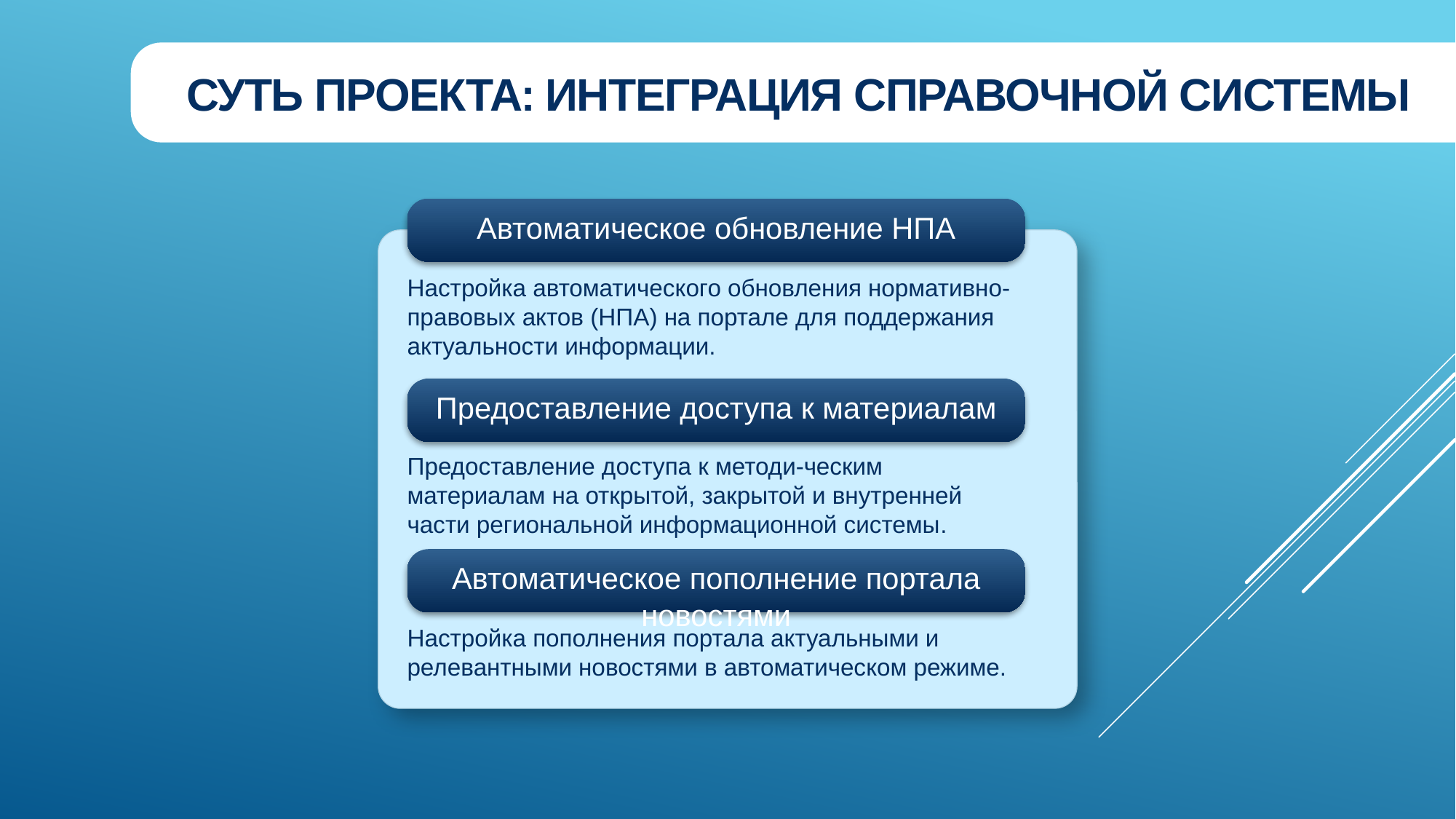

Суть проекта: Интеграция справочной системы

Автоматическое обновление НПА

Настройка автоматического обновления нормативно-правовых актов (НПА) на портале для поддержания актуальности информации.

Предоставление доступа к материалам
Предоставление доступа к методи-ческим материалам на открытой, закрытой и внутренней части региональной информационной системы.

Автоматическое пополнение портала новостями
Настройка пополнения портала актуальными и релевантными новостями в автоматическом режиме.